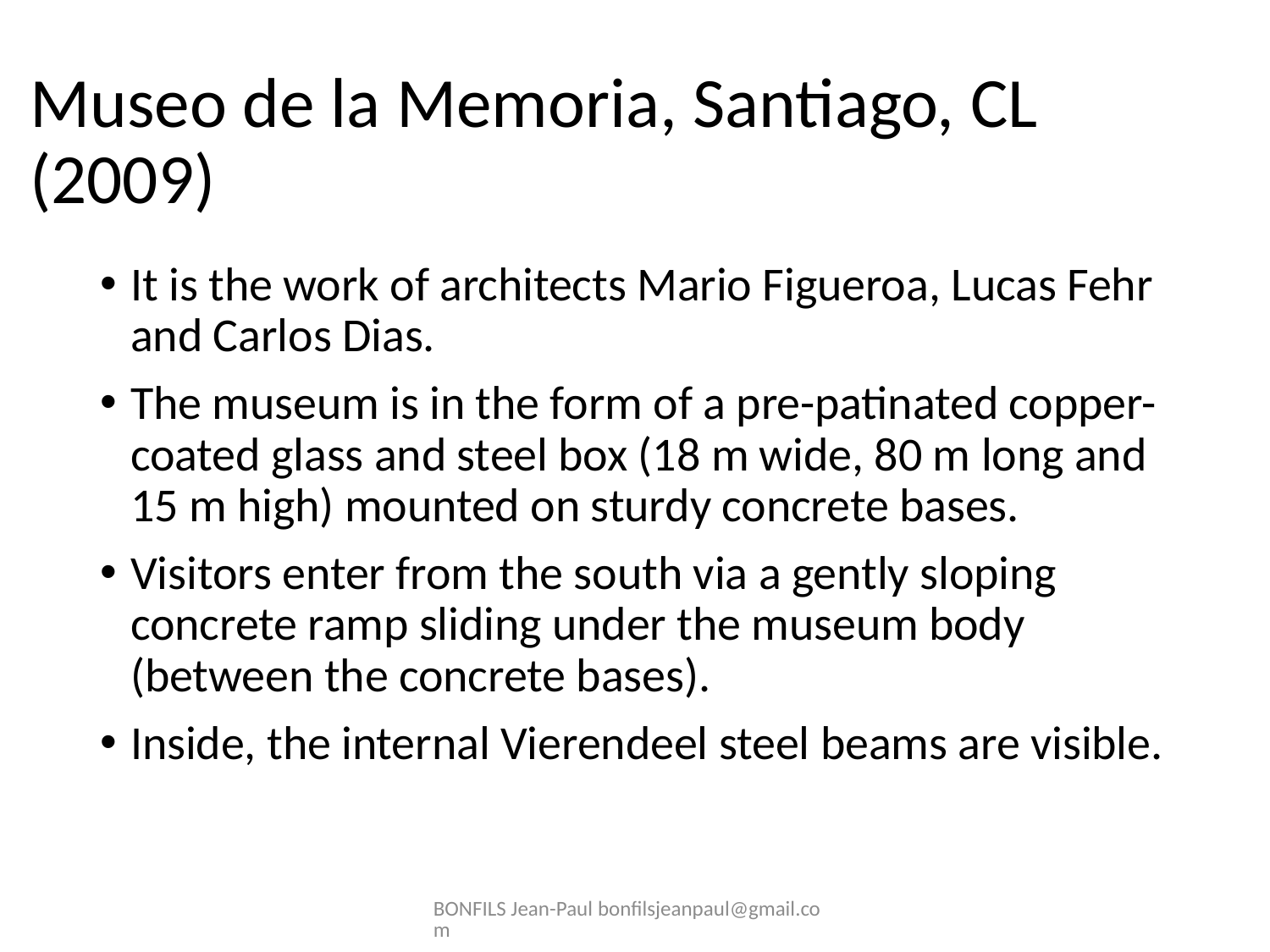

# Museo de la Memoria, Santiago, CL (2009)
It is the work of architects Mario Figueroa, Lucas Fehr and Carlos Dias.
The museum is in the form of a pre-patinated copper-coated glass and steel box (18 m wide, 80 m long and 15 m high) mounted on sturdy concrete bases.
Visitors enter from the south via a gently sloping concrete ramp sliding under the museum body (between the concrete bases).
Inside, the internal Vierendeel steel beams are visible.
BONFILS Jean-Paul bonfilsjeanpaul@gmail.com